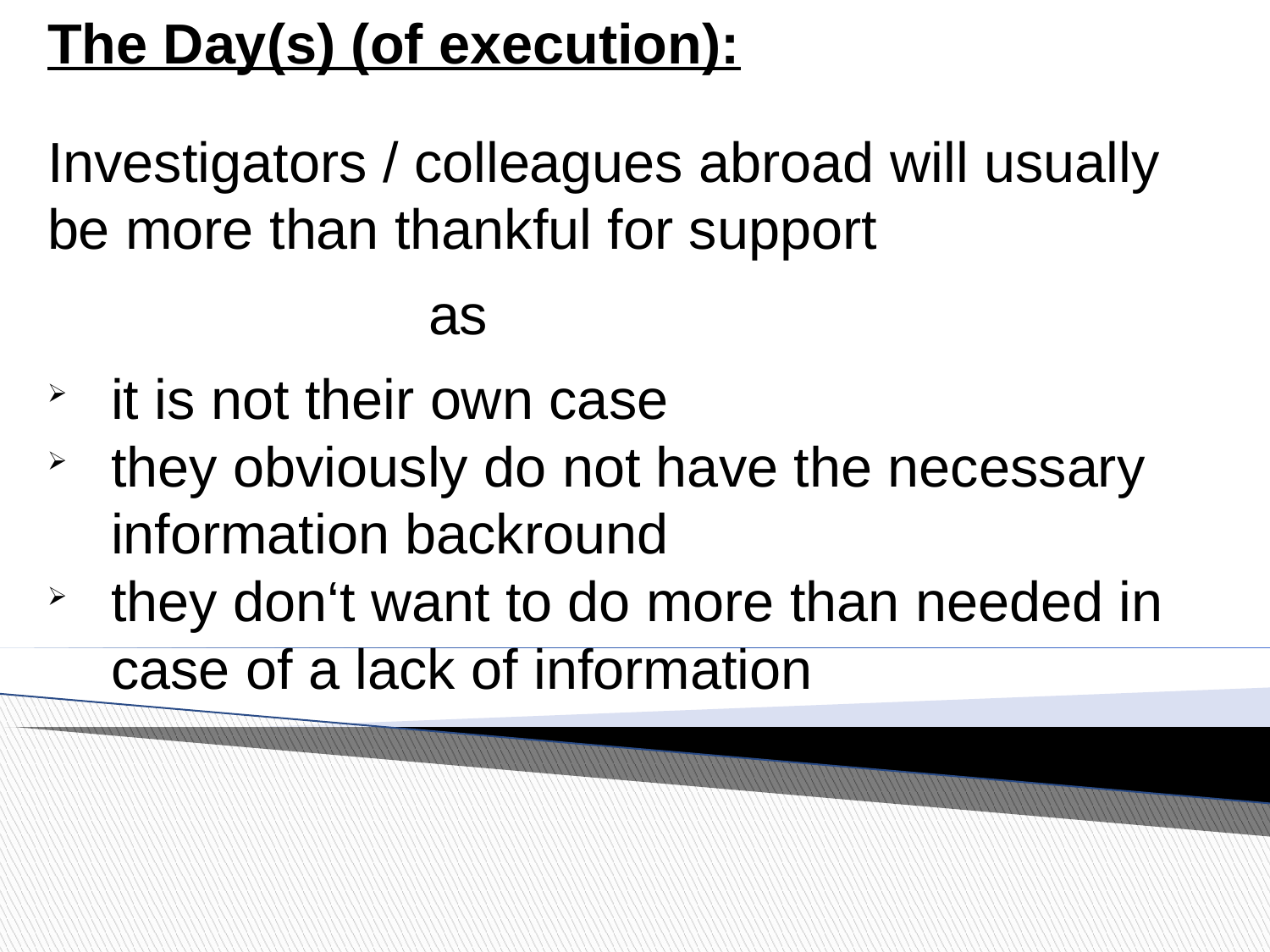

The Day(s) (of execution):

Investigators / colleagues abroad will usually be more than thankful for support

			as

it is not their own case
they obviously do not have the necessary information backround
they don‘t want to do more than needed in case of a lack of information